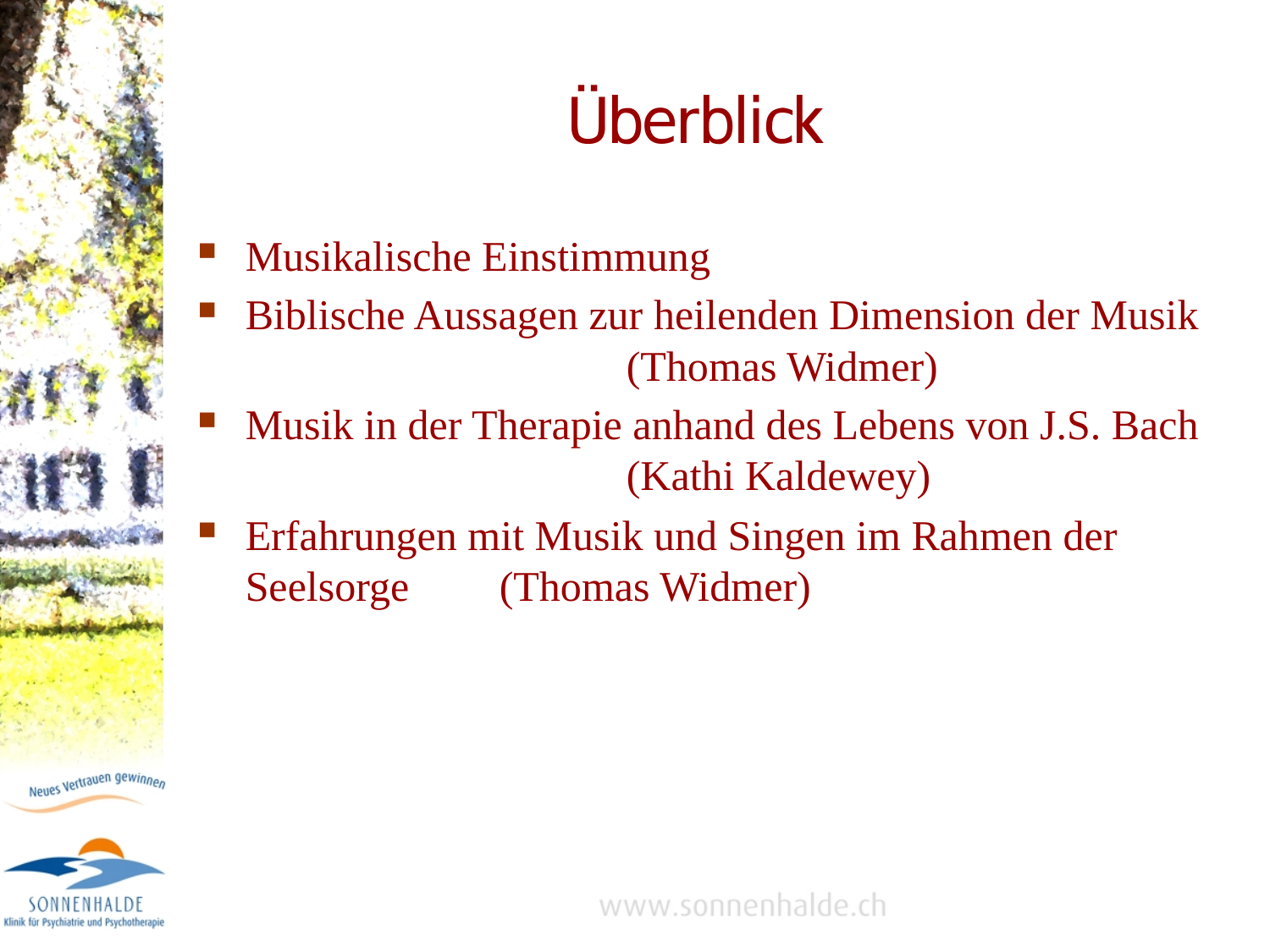

# Überblick
Musikalische Einstimmung
Biblische Aussagen zur heilenden Dimension der Musik 			(Thomas Widmer)
Musik in der Therapie anhand des Lebens von J.S. Bach 			(Kathi Kaldewey)
Erfahrungen mit Musik und Singen im Rahmen der Seelsorge 	(Thomas Widmer)